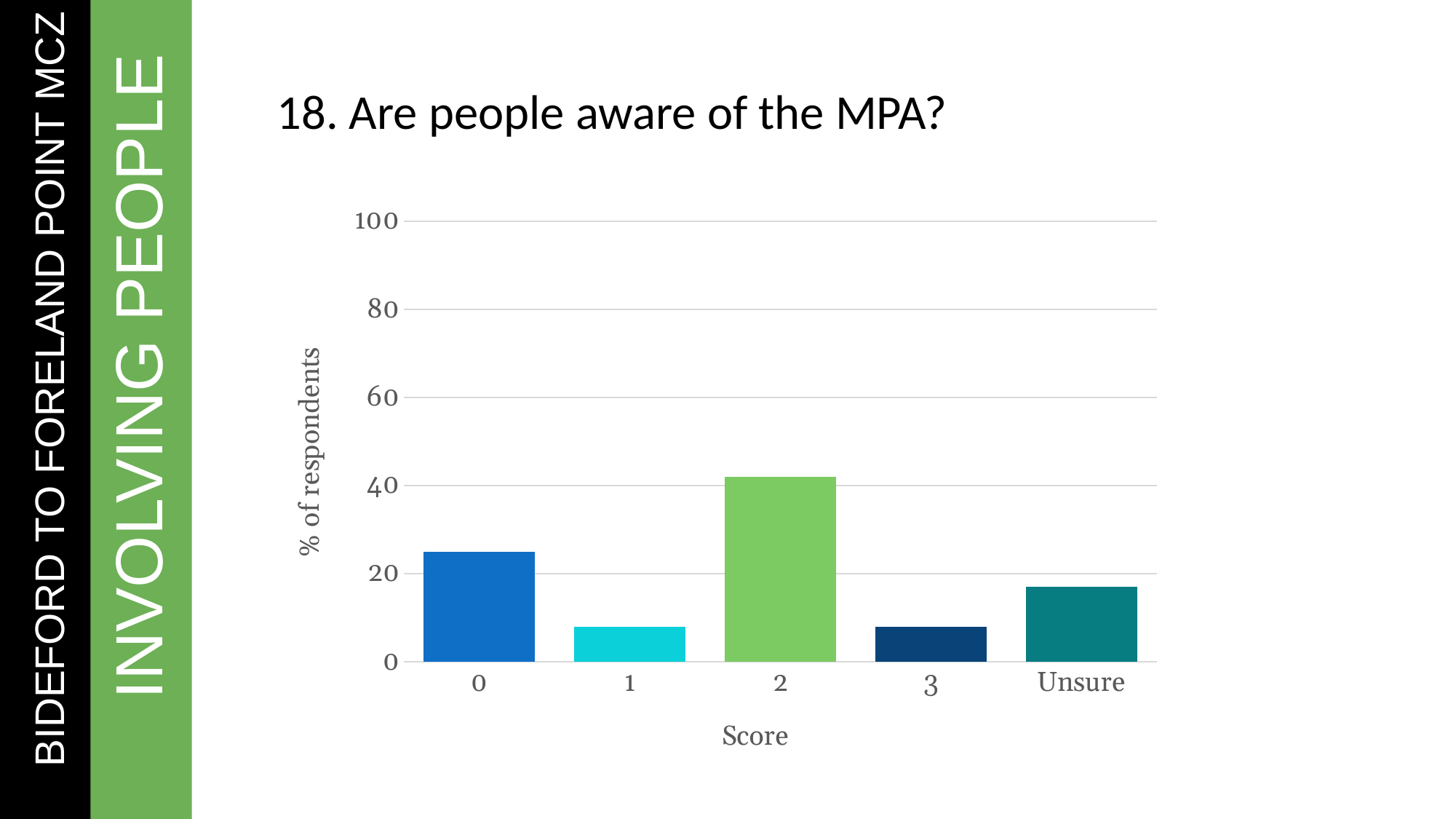

# 18. Are people aware of the MPA?

### Chart

| Category | Score |
|---|---|
| 0 | 25.0 |
| 1 | 8.0 |
| 2 | 42.0 |
| 3 | 8.0 |
| Unsure | 17.0 |
…BIDEFORD TO FORELAND POINT MCZ
	INVOLVING PEOPLE